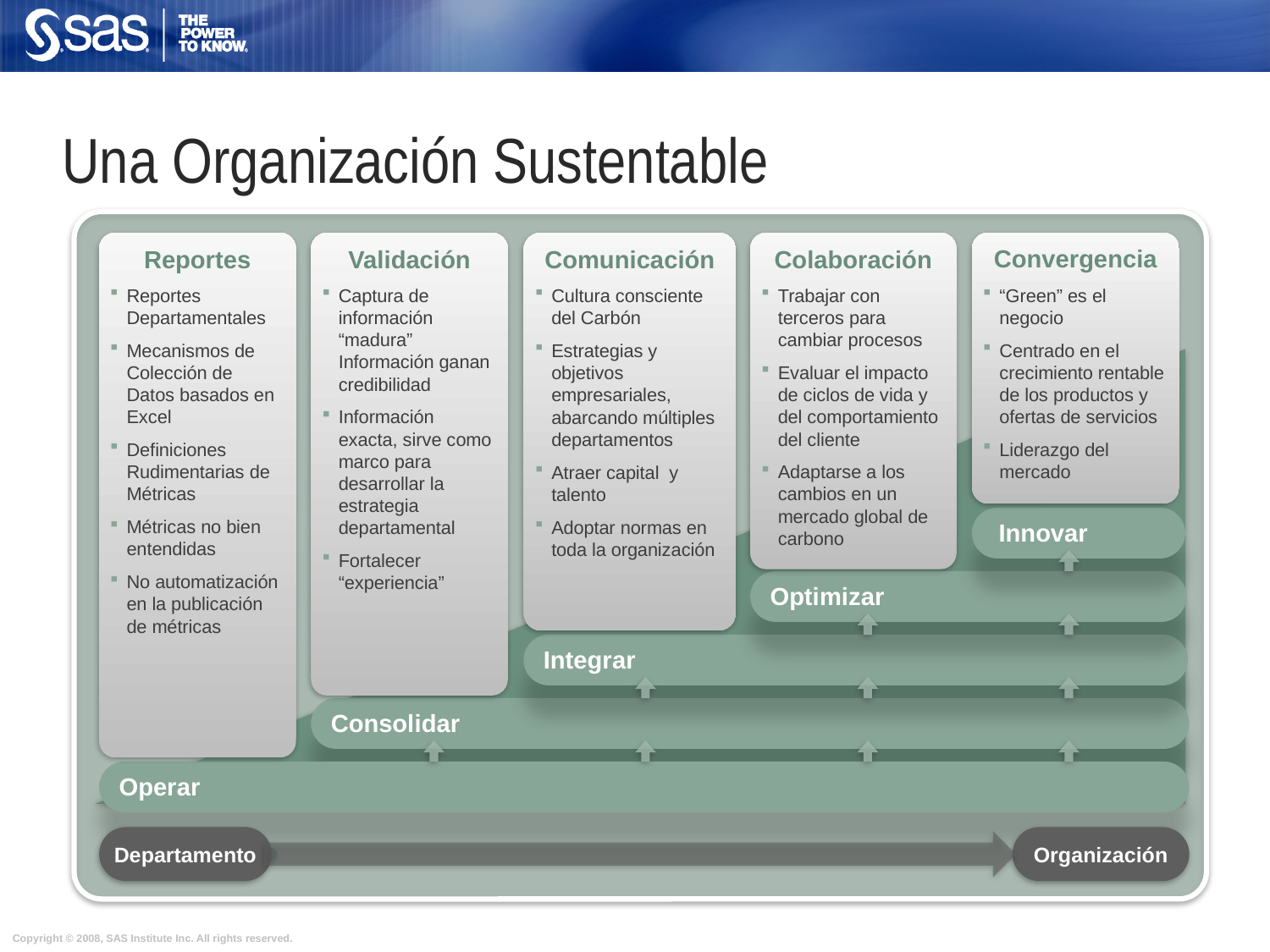

# Una Organización Sustentable

Comunicación
Cultura consciente del Carbón
Estrategias y objetivos empresariales,  abarcando múltiples departamentos
Atraer capital  y  talento
Adoptar normas en toda la organización
Reportes
Reportes Departamentales
Mecanismos de Colección de Datos basados en Excel
Definiciones Rudimentarias de Métricas
Métricas no bien entendidas
No automatización en la publicación de métricas
Validación
Captura de información “madura” Información ganan credibilidad
Información exacta, sirve como marco para desarrollar la estrategia departamental
Fortalecer  “experiencia”
Colaboración
Trabajar con terceros para cambiar procesos
Evaluar el impacto de ciclos de vida y del comportamiento del cliente
Adaptarse a los cambios en un mercado global de carbono
Convergencia
“Green” es el negocio
Centrado en el crecimiento rentable de los productos y ofertas de servicios
Liderazgo del mercado

 Innovar

Optimizar

Integrar

Consolidar

Operar
Departamento
Organización